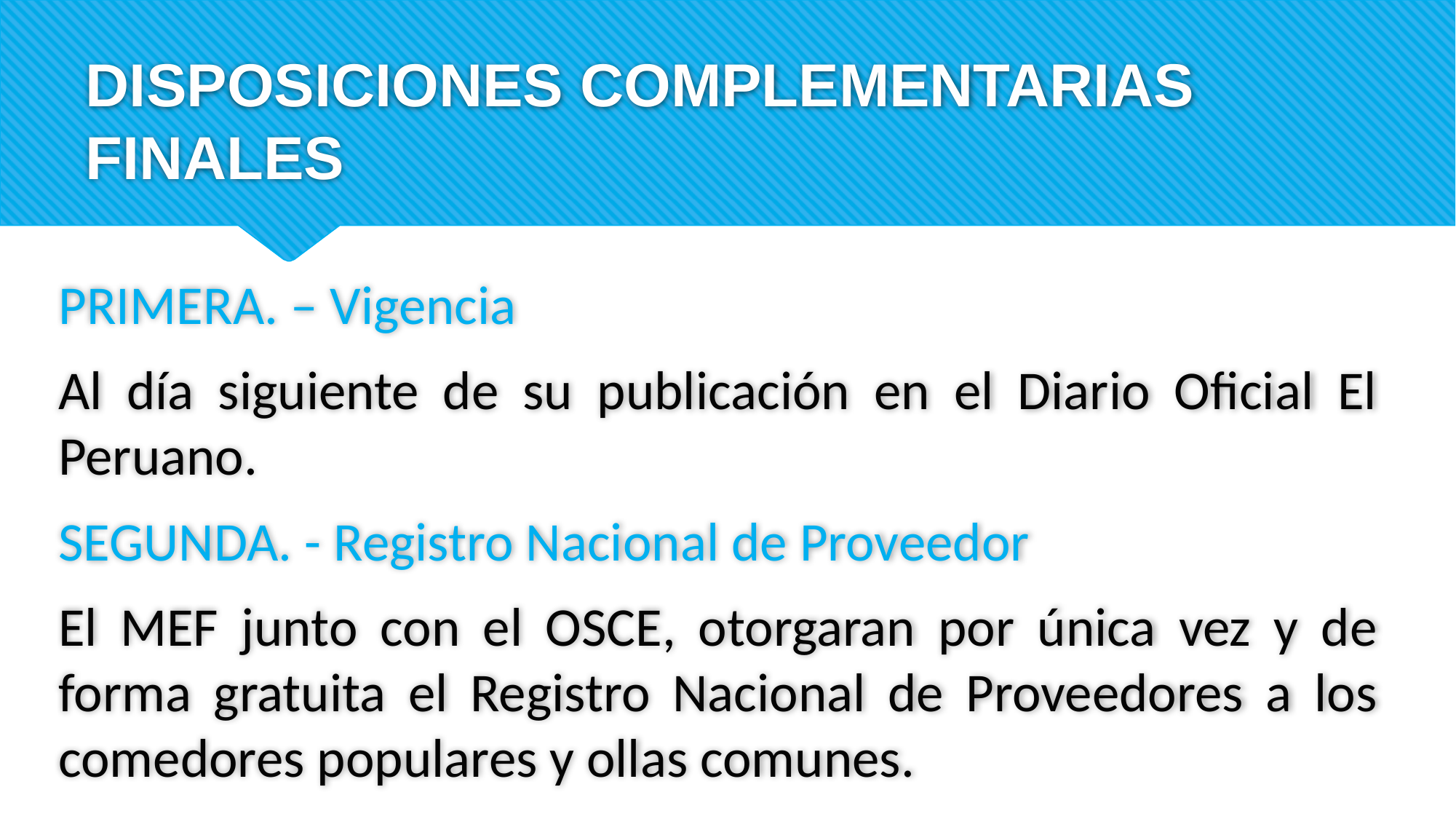

# DISPOSICIONES COMPLEMENTARIAS FINALES
PRIMERA. – Vigencia
Al día siguiente de su publicación en el Diario Oficial El Peruano.
SEGUNDA. - Registro Nacional de Proveedor
El MEF junto con el OSCE, otorgaran por única vez y de forma gratuita el Registro Nacional de Proveedores a los comedores populares y ollas comunes.